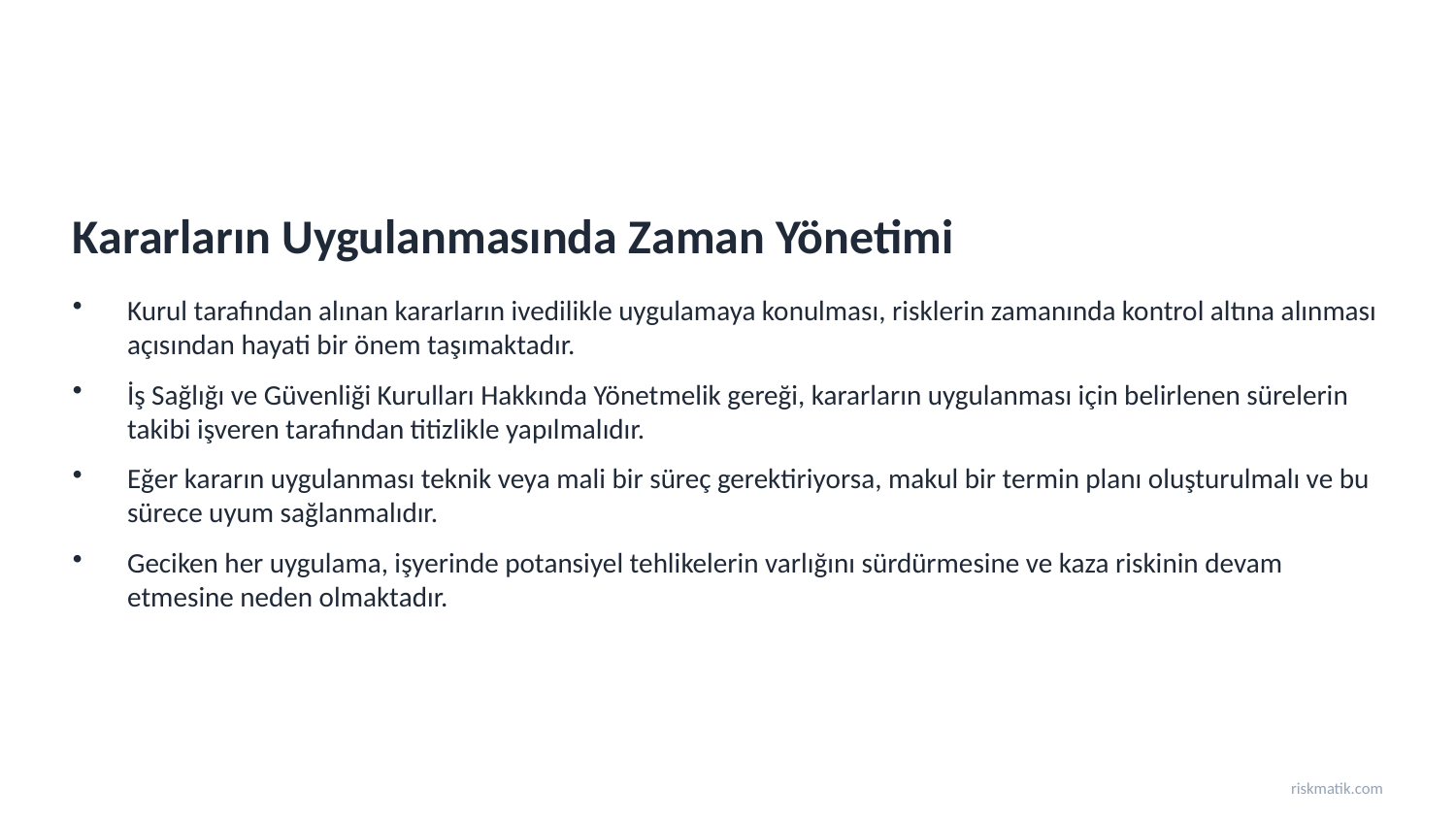

Kararların Uygulanmasında Zaman Yönetimi
Kurul tarafından alınan kararların ivedilikle uygulamaya konulması, risklerin zamanında kontrol altına alınması açısından hayati bir önem taşımaktadır.
İş Sağlığı ve Güvenliği Kurulları Hakkında Yönetmelik gereği, kararların uygulanması için belirlenen sürelerin takibi işveren tarafından titizlikle yapılmalıdır.
Eğer kararın uygulanması teknik veya mali bir süreç gerektiriyorsa, makul bir termin planı oluşturulmalı ve bu sürece uyum sağlanmalıdır.
Geciken her uygulama, işyerinde potansiyel tehlikelerin varlığını sürdürmesine ve kaza riskinin devam etmesine neden olmaktadır.
riskmatik.com